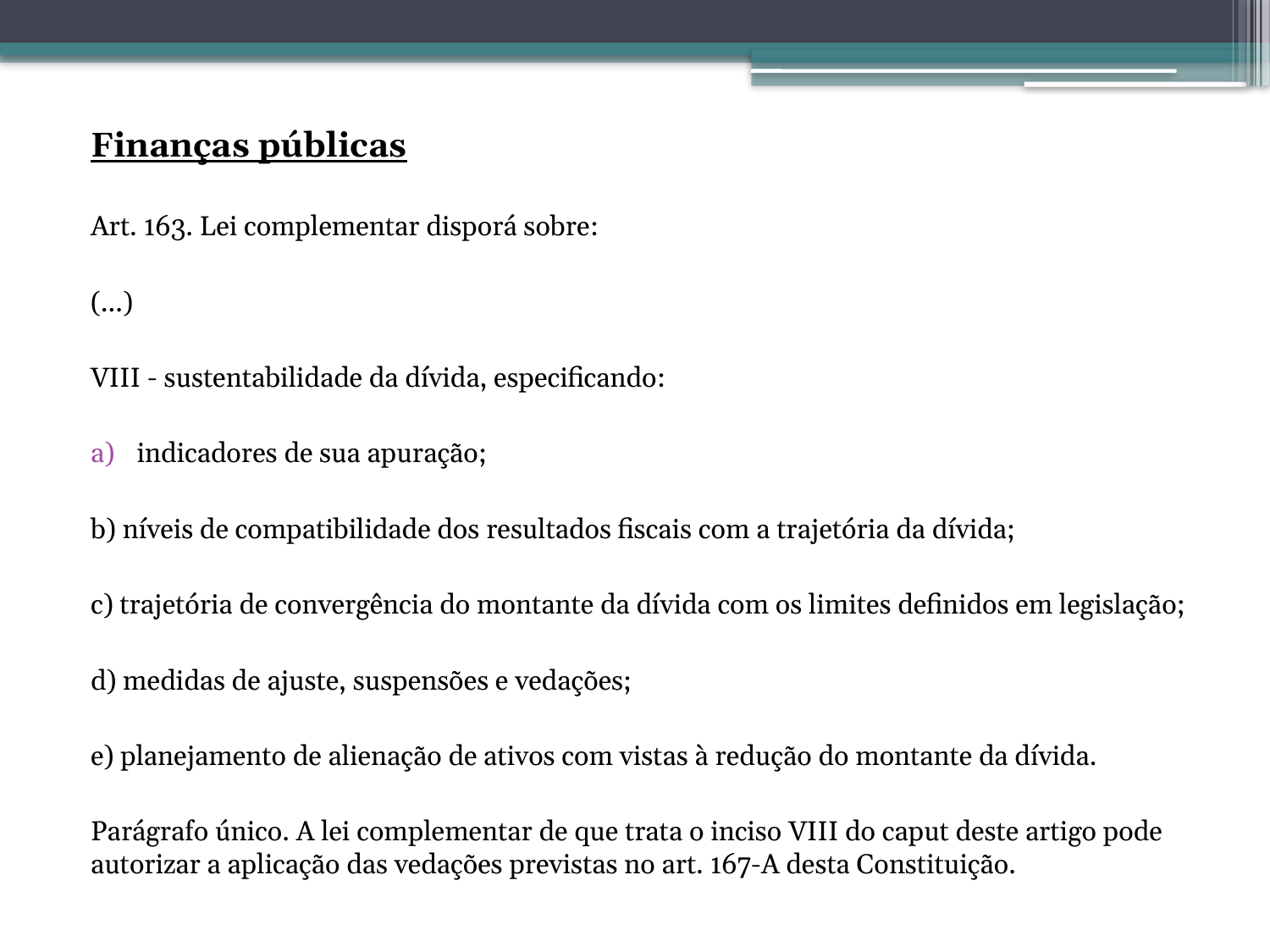

Finanças públicas

Art. 163. Lei complementar disporá sobre:

(...)

VIII - sustentabilidade da dívida, especificando:

indicadores de sua apuração;

b) níveis de compatibilidade dos resultados fiscais com a trajetória da dívida;

c) trajetória de convergência do montante da dívida com os limites definidos em legislação;

d) medidas de ajuste, suspensões e vedações;

e) planejamento de alienação de ativos com vistas à redução do montante da dívida.

Parágrafo único. A lei complementar de que trata o inciso VIII do caput deste artigo pode autorizar a aplicação das vedações previstas no art. 167-A desta Constituição.